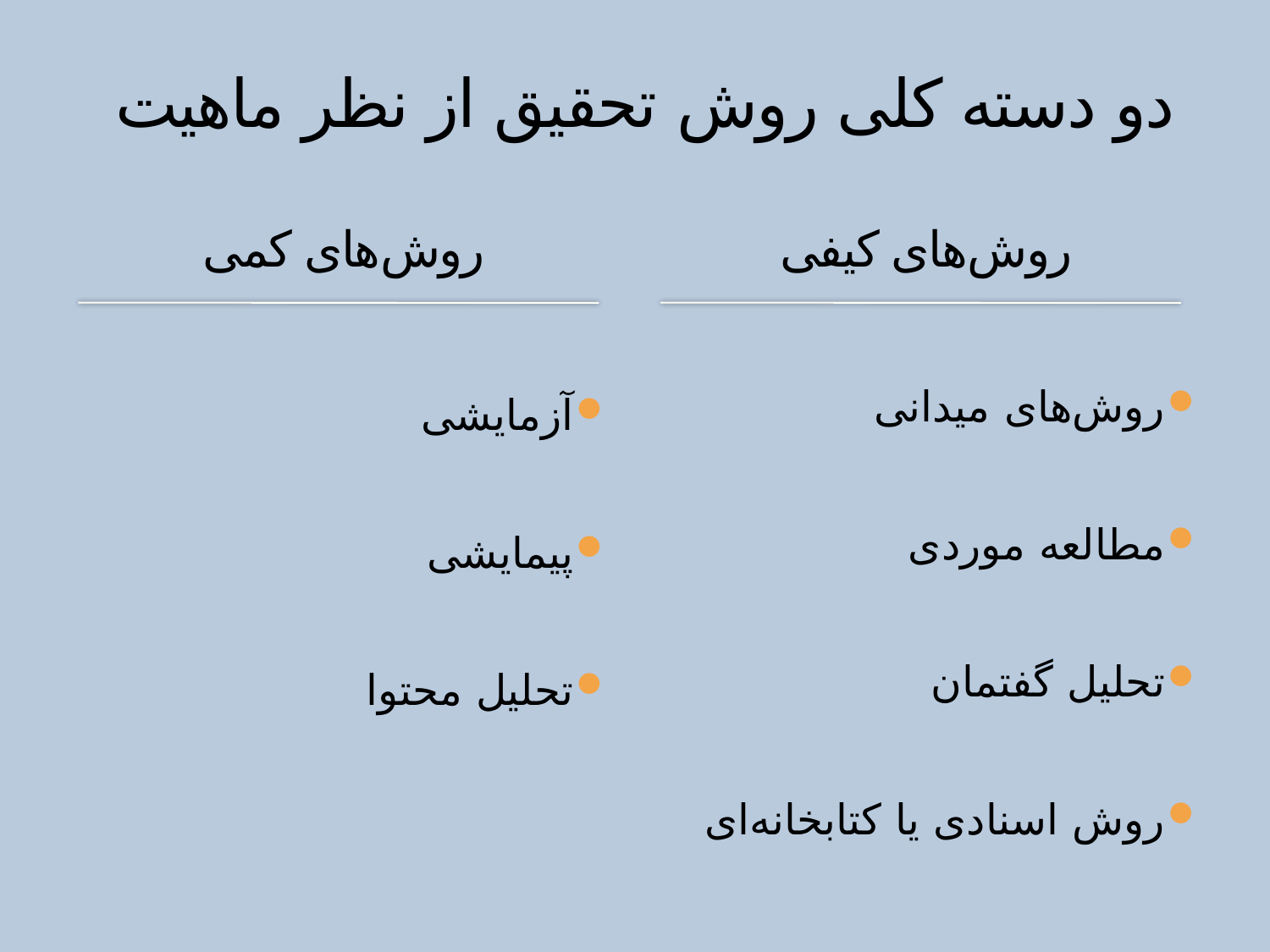

# دو دسته کلی روش‌ تحقيق از نظر ماهیت
روش‌های کمی
روش‌های کيفی
روش‌های‌ ميدانی
مطالعه‌ موردی
تحليل‌ گفتمان
روش اسنادی يا کتابخانه‌ای
آزمايشی
پيمايشی
تحليل محتوا